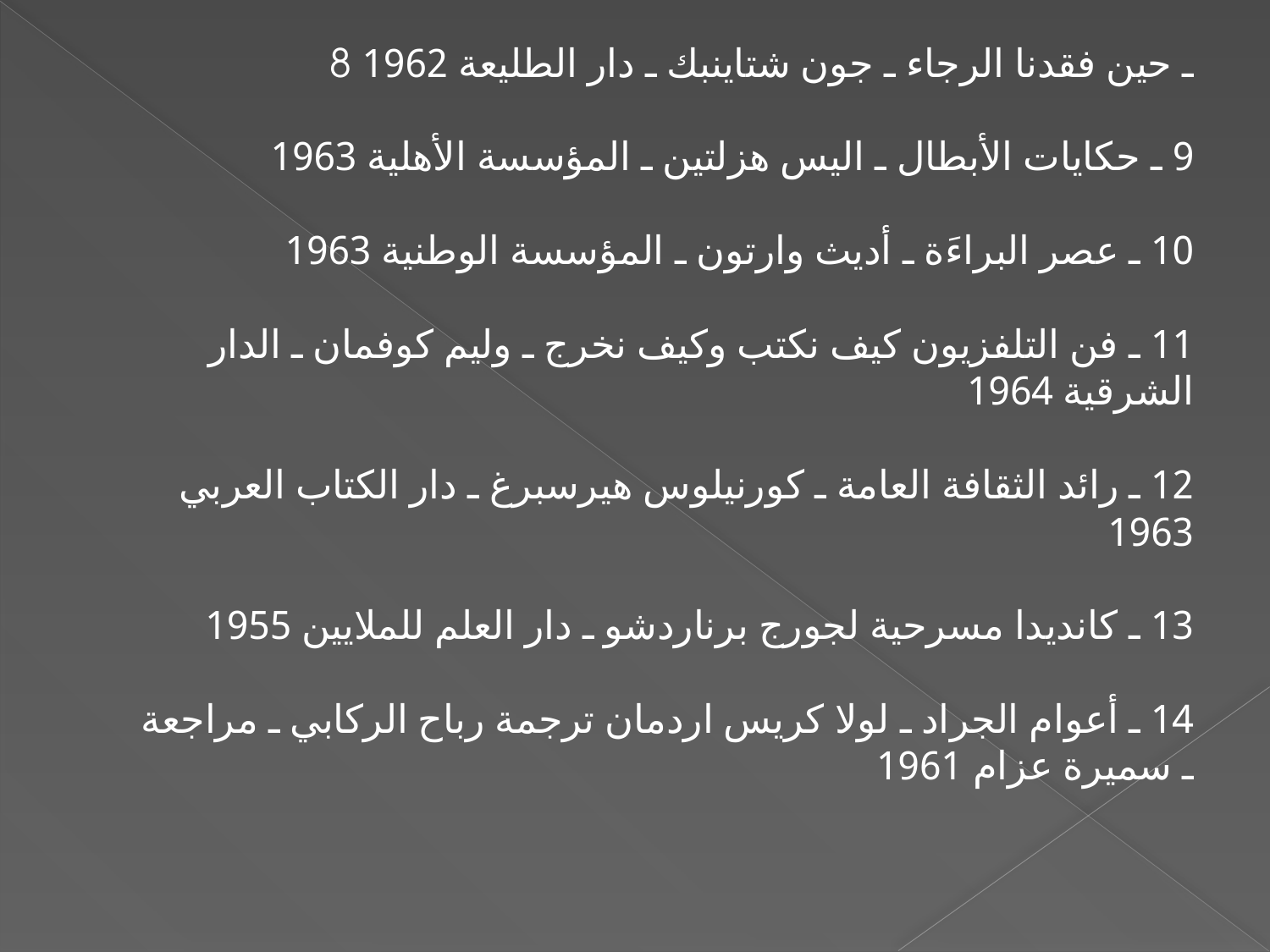

8 ـ حين فقدنا الرجاء ـ جون شتاينبك ـ دار الطليعة 1962‏
9 ـ حكايات الأبطال ـ اليس هزلتين ـ المؤسسة الأهلية 1963‏
10 ـ عصر البراءَة ـ أديث وارتون ـ المؤسسة الوطنية 1963‏
11 ـ فن التلفزيون كيف نكتب وكيف نخرج ـ وليم كوفمان ـ الدار الشرقية 1964‏
12 ـ رائد الثقافة العامة ـ كورنيلوس هيرسبرغ ـ دار الكتاب العربي 1963‏
13 ـ كانديدا مسرحية لجورج برناردشو ـ دار العلم للملايين 1955‏
14 ـ أعوام الجراد ـ لولا كريس اردمان ترجمة رباح الركابي ـ مراجعة ـ سميرة عزام 1961‏